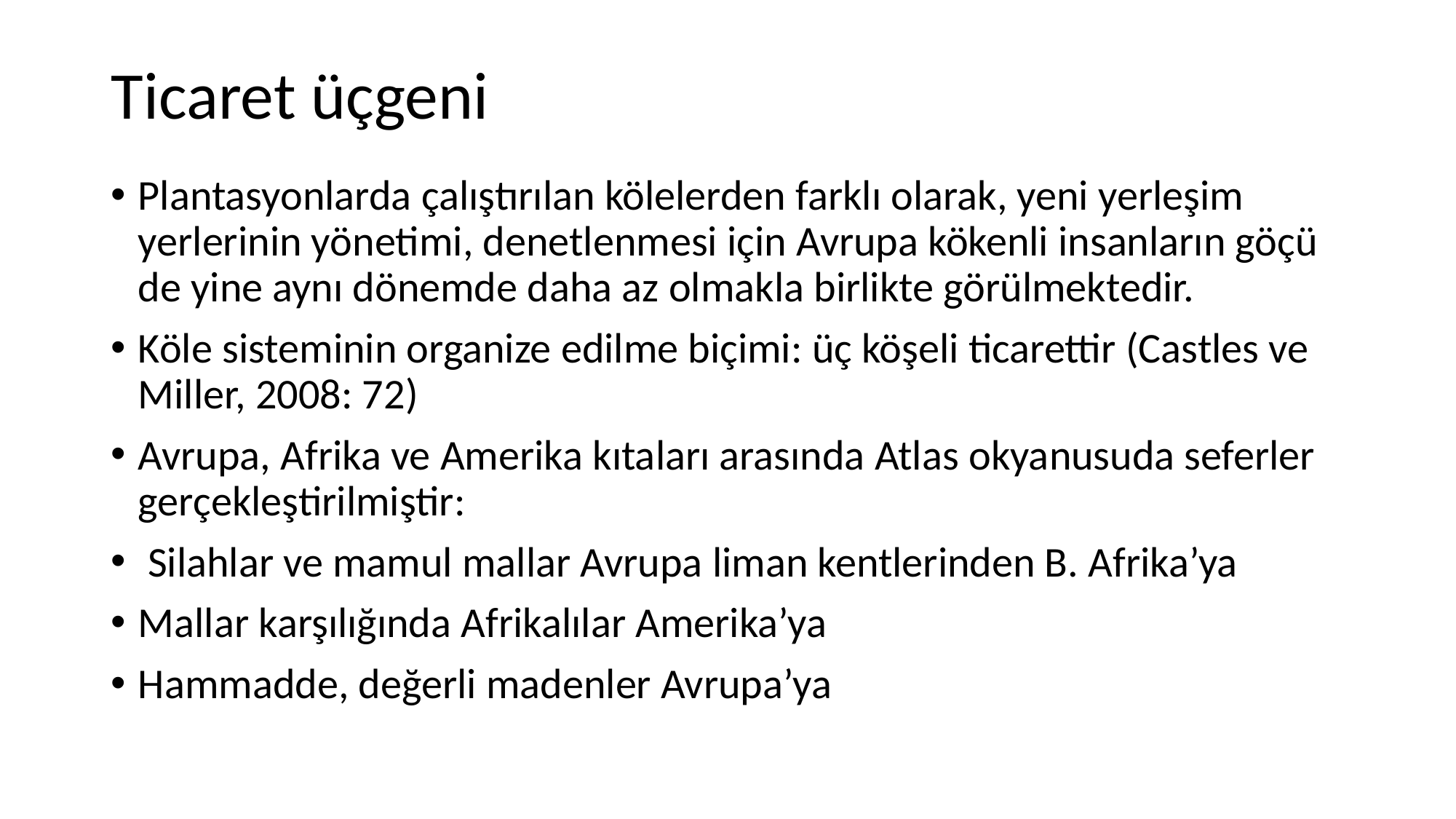

# Ticaret üçgeni
Plantasyonlarda çalıştırılan kölelerden farklı olarak, yeni yerleşim yerlerinin yönetimi, denetlenmesi için Avrupa kökenli insanların göçü de yine aynı dönemde daha az olmakla birlikte görülmektedir.
Köle sisteminin organize edilme biçimi: üç köşeli ticarettir (Castles ve Miller, 2008: 72)
Avrupa, Afrika ve Amerika kıtaları arasında Atlas okyanusuda seferler gerçekleştirilmiştir:
 Silahlar ve mamul mallar Avrupa liman kentlerinden B. Afrika’ya
Mallar karşılığında Afrikalılar Amerika’ya
Hammadde, değerli madenler Avrupa’ya